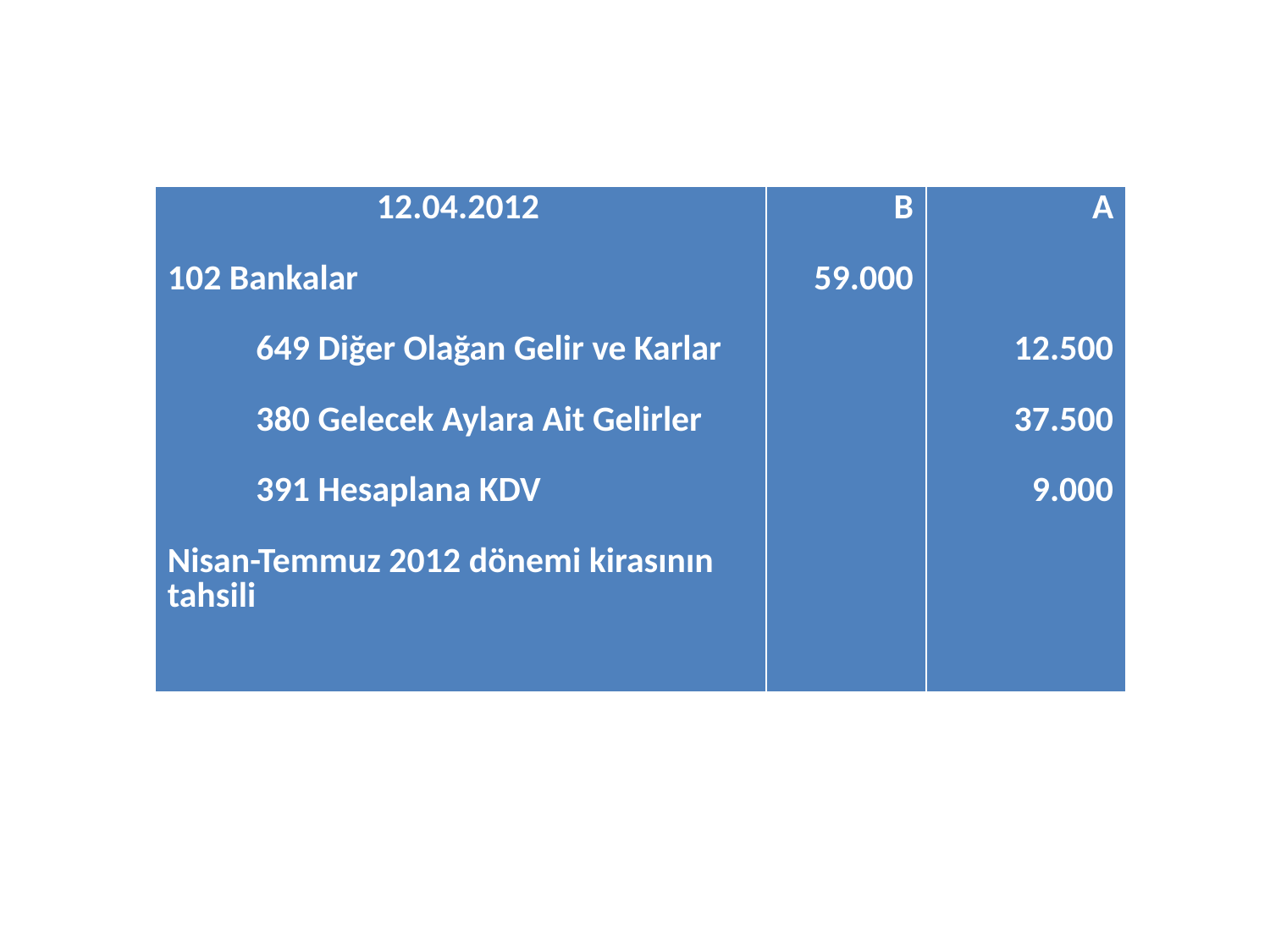

| 12.04.2012 102 Bankalar 649 Diğer Olağan Gelir ve Karlar 380 Gelecek Aylara Ait Gelirler 391 Hesaplana KDV Nisan-Temmuz 2012 dönemi kirasının tahsili | B 59.000 | A 12.500 37.500 9.000 |
| --- | --- | --- |